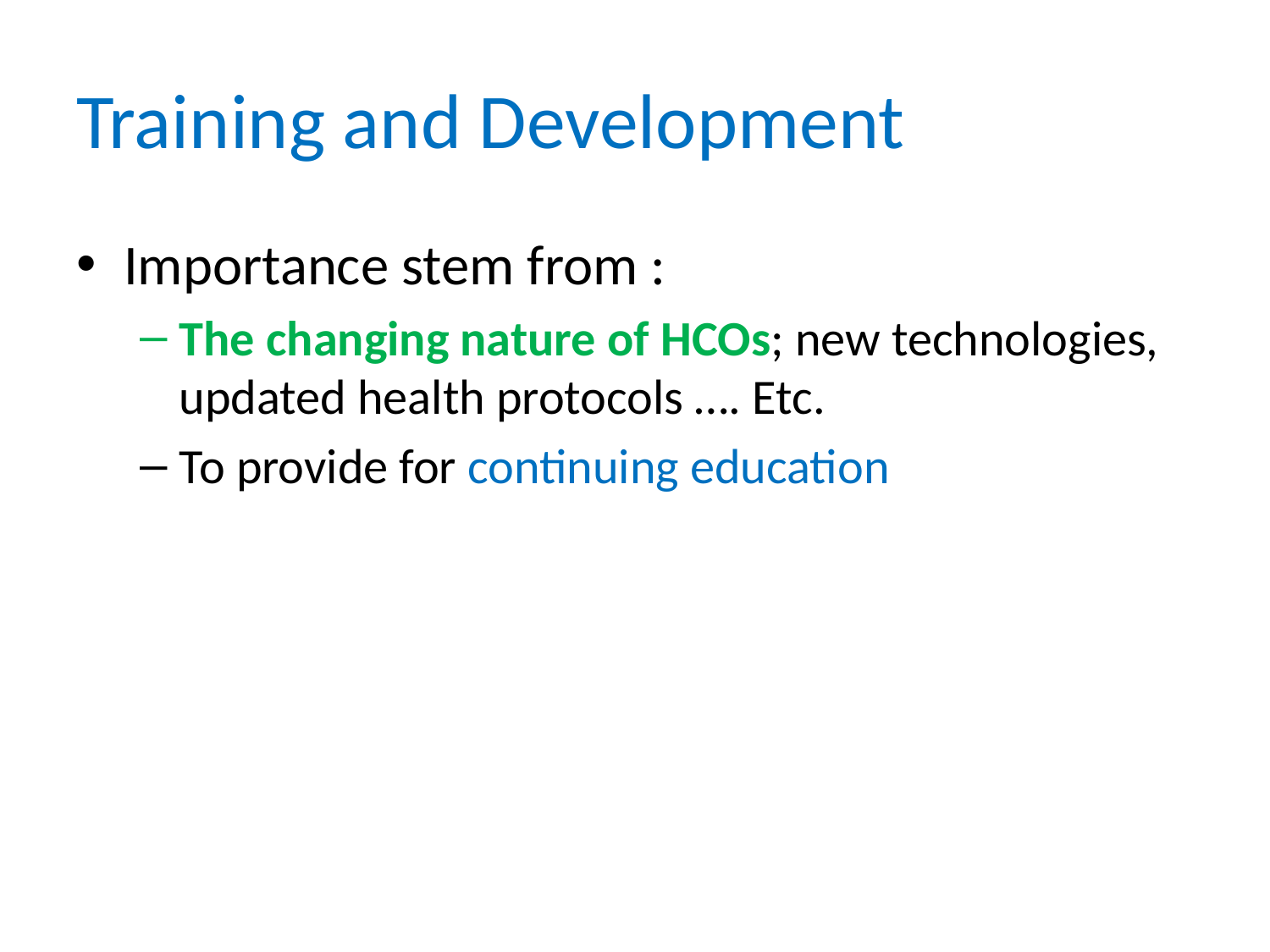

# Training and Development
Importance stem from :
The changing nature of HCOs; new technologies, updated health protocols …. Etc.
To provide for continuing education